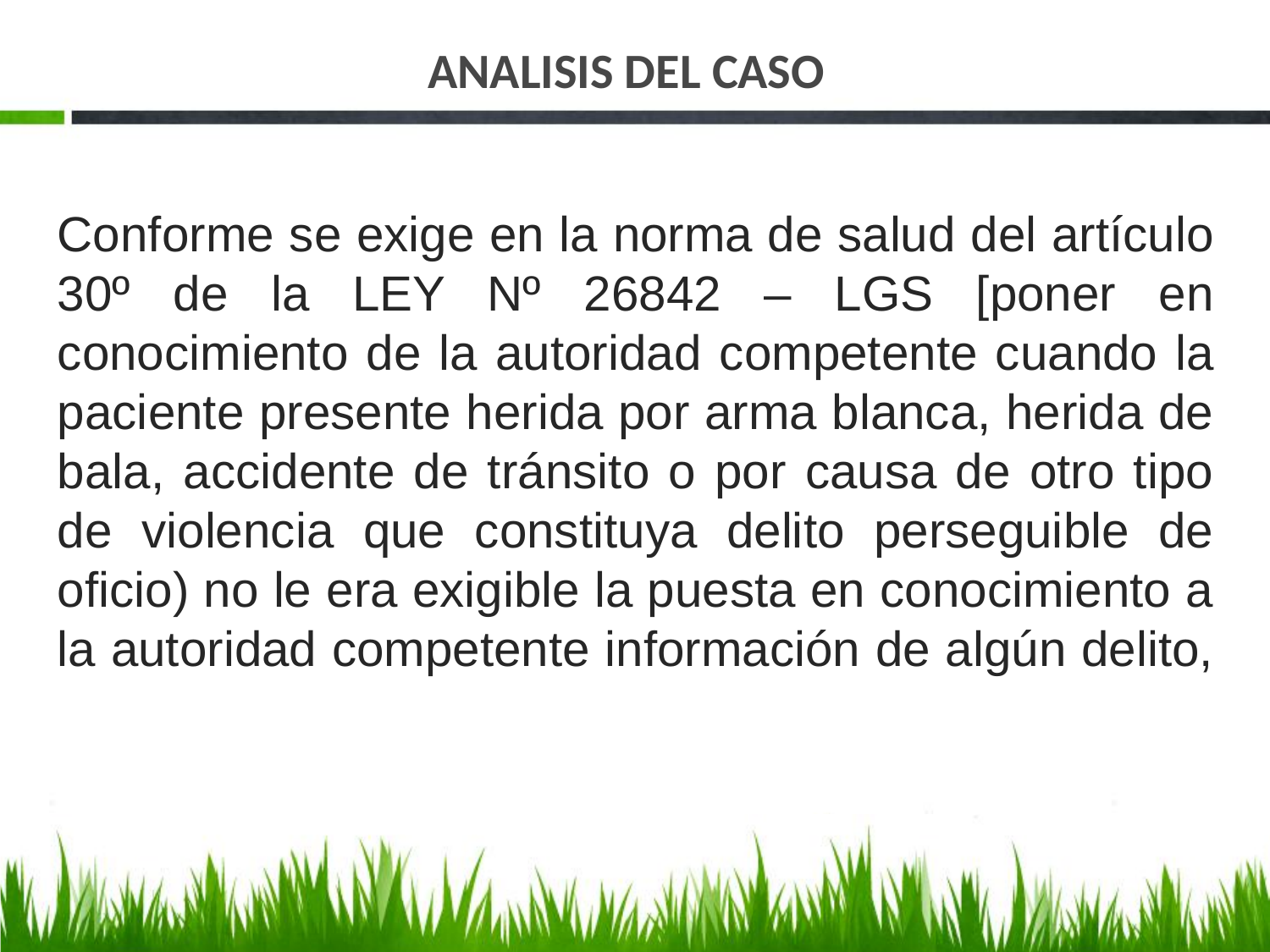

# ANALISIS DEL CASO
Conforme se exige en la norma de salud del artículo 30º de la LEY Nº 26842 – LGS [poner en conocimiento de la autoridad competente cuando la paciente presente herida por arma blanca, herida de bala, accidente de tránsito o por causa de otro tipo de violencia que constituya delito perseguible de oficio) no le era exigible la puesta en conocimiento a la autoridad competente información de algún delito,